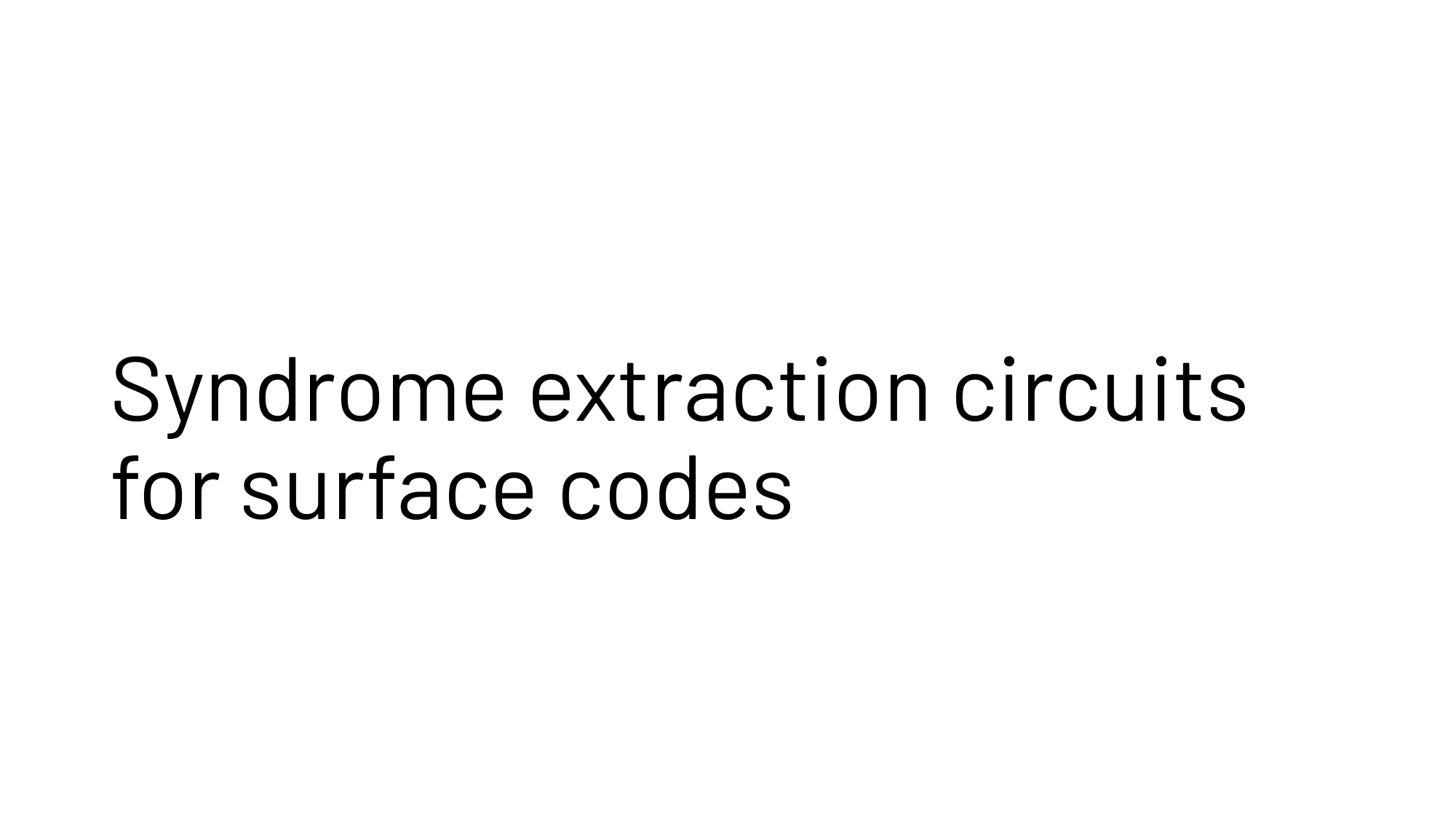

# Syndrome extraction circuits for surface codes